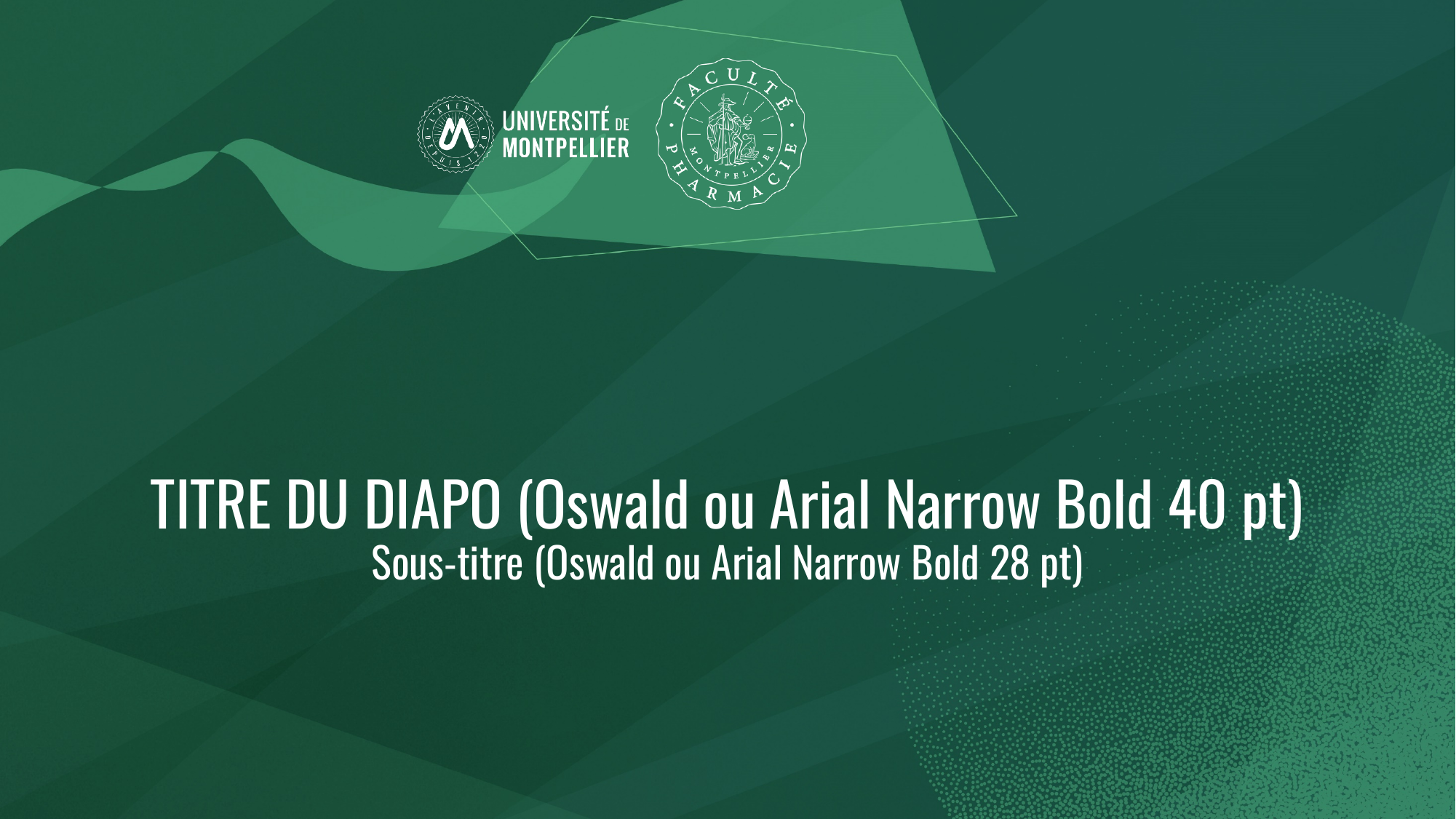

TITRE DU DIAPO (Oswald ou Arial Narrow Bold 40 pt)
Sous-titre (Oswald ou Arial Narrow Bold 28 pt)